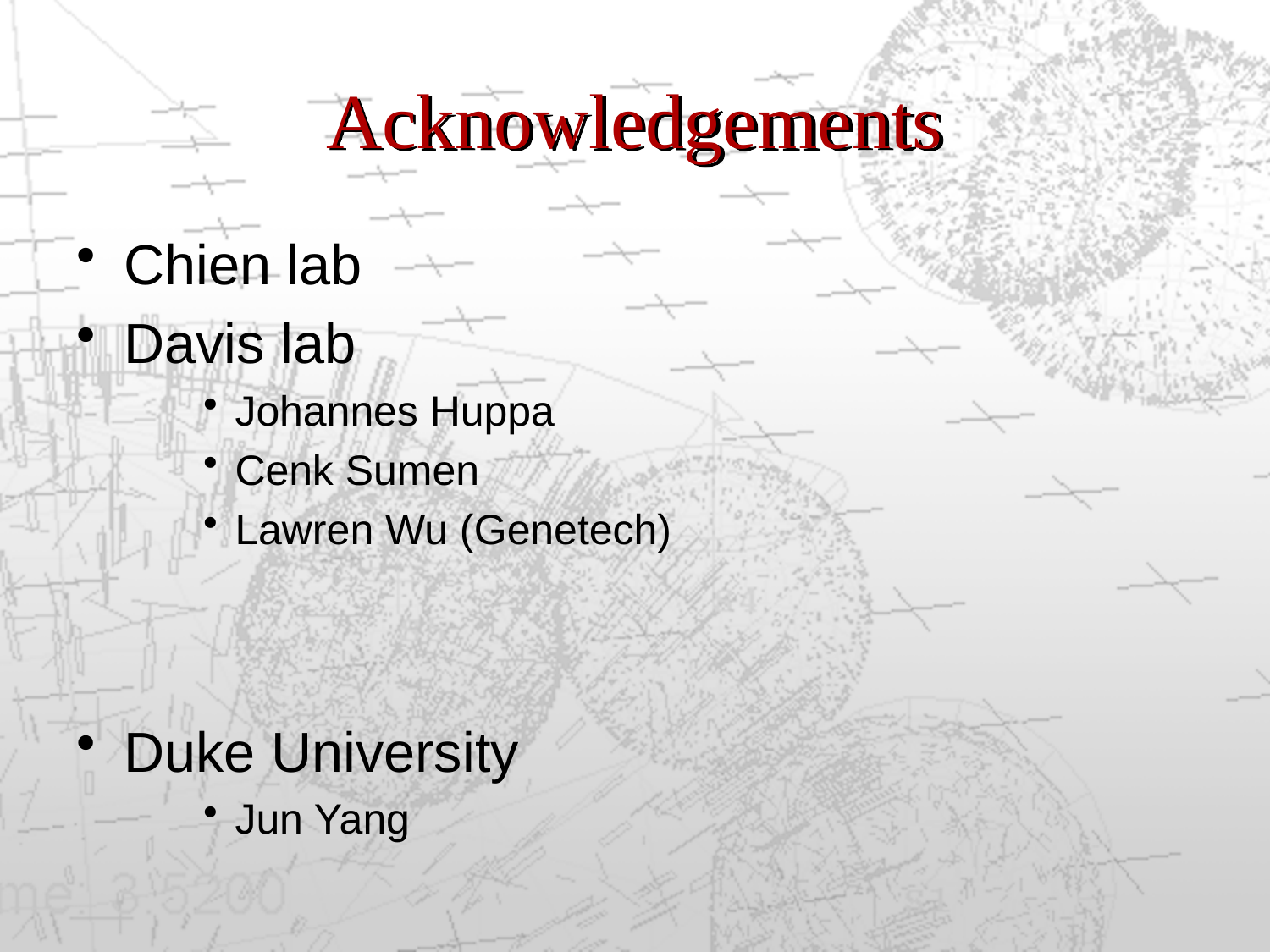

# Acknowledgements
Chien lab
Davis lab
Johannes Huppa
Cenk Sumen
Lawren Wu (Genetech)

Duke University
Jun Yang